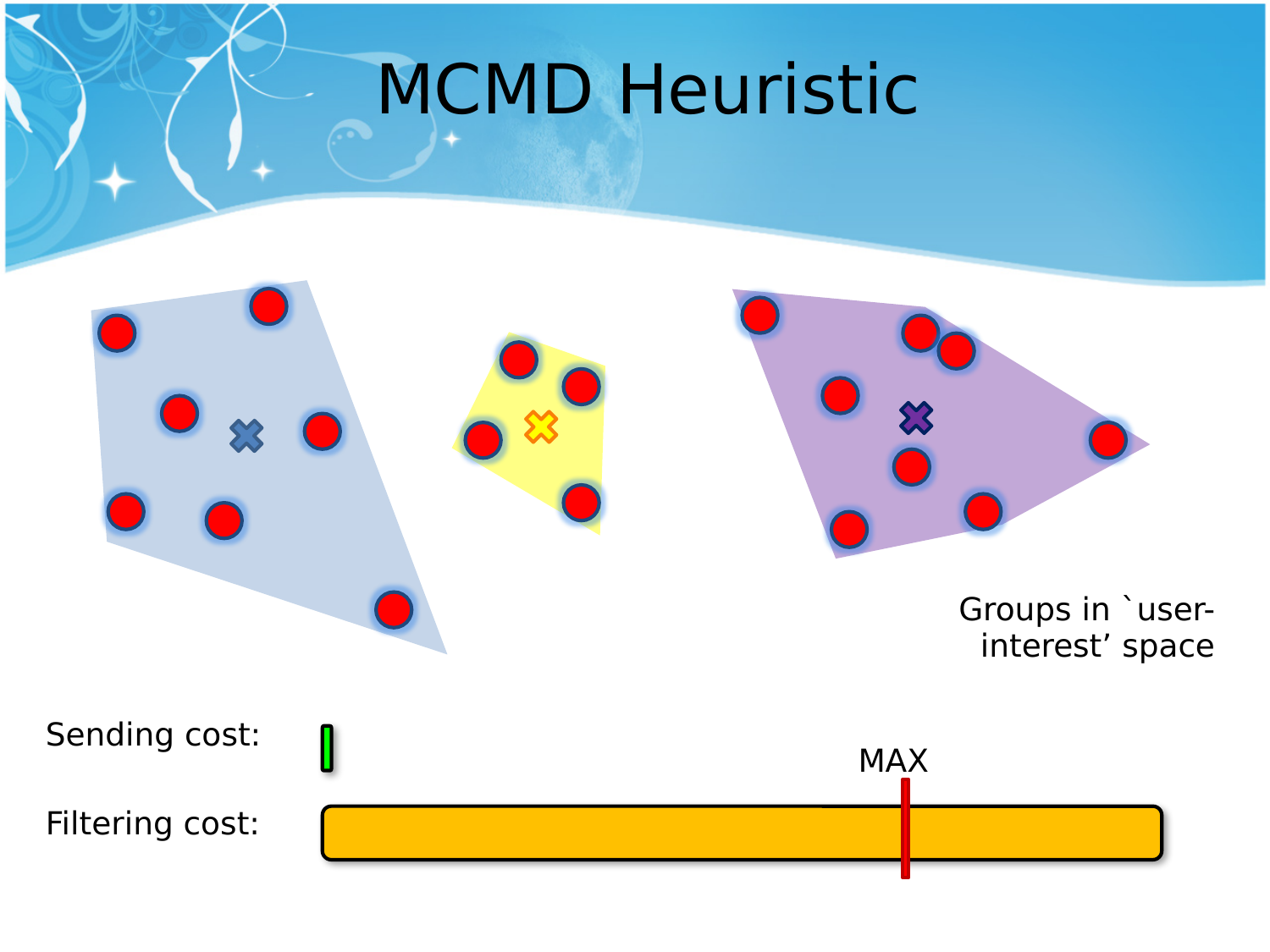

# MCMD Heuristic

Groups in `user-interest’ space
Sending cost:

MAX

Filtering cost: